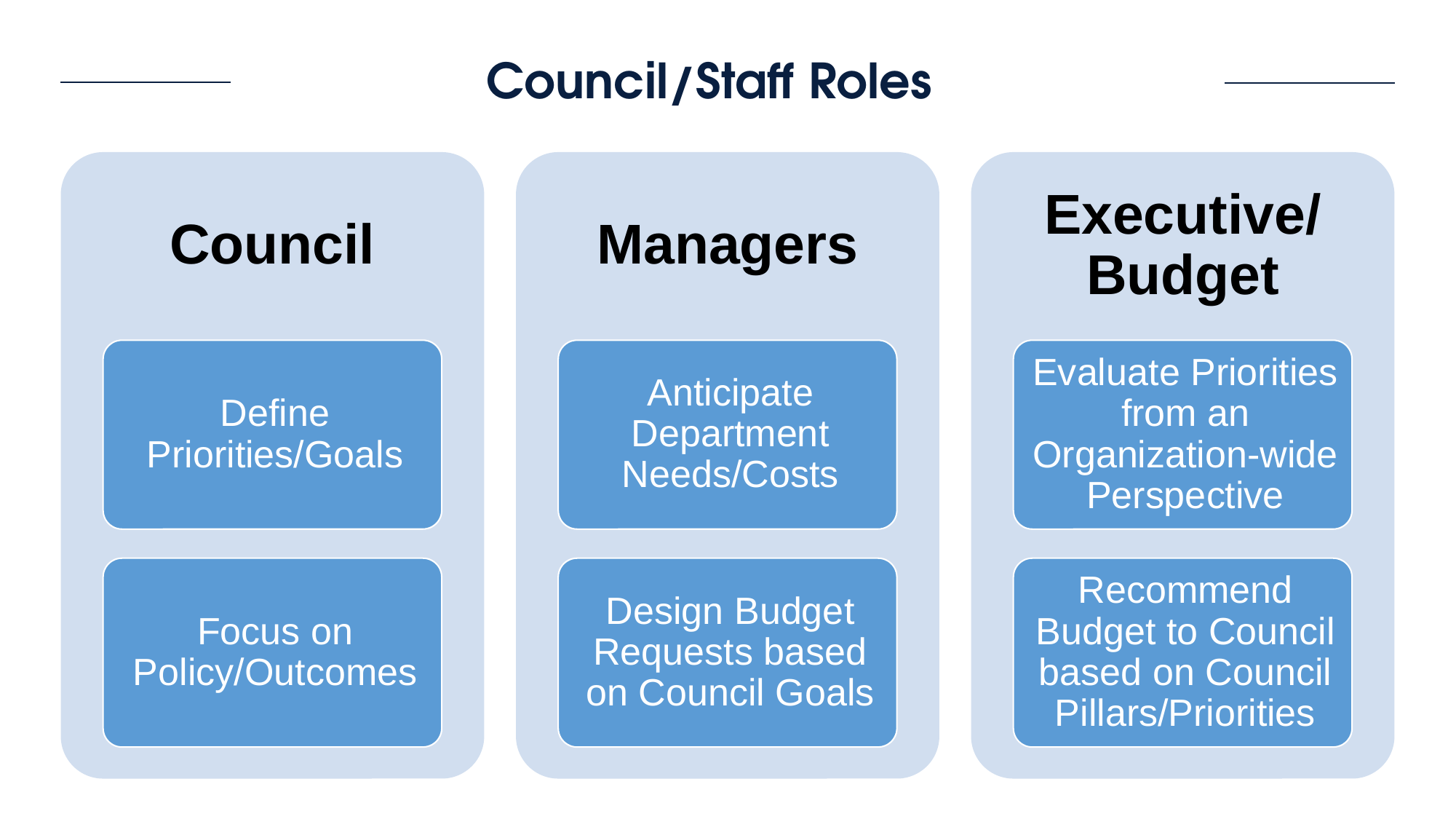

Council/Staff Roles
Council
Define Priorities/Goals
Focus on Policy/Outcomes
Managers
Anticipate Department Needs/Costs
Design Budget Requests based on Council Goals
Executive/Budget
Evaluate Priorities from an Organization-wide Perspective
Recommend Budget to Council based on Council Pillars/Priorities